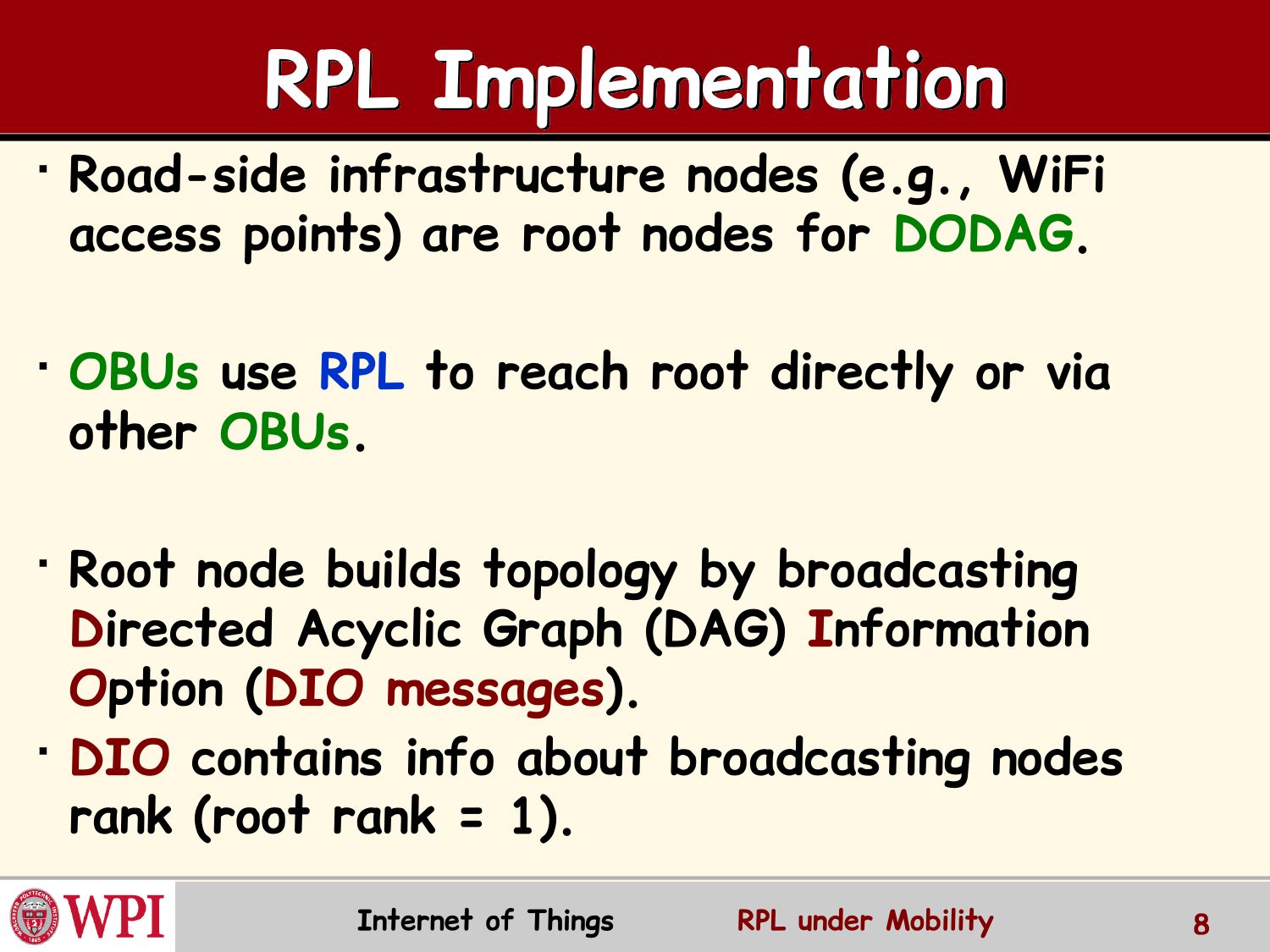

# RPL Implementation
Road-side infrastructure nodes (e.g., WiFi access points) are root nodes for DODAG.

OBUs use RPL to reach root directly or via other OBUs.

Root node builds topology by broadcasting Directed Acyclic Graph (DAG) Information Option (DIO messages).
DIO contains info about broadcasting nodes rank (root rank = 1).
   Internet of Things          RPL under Mobility
8